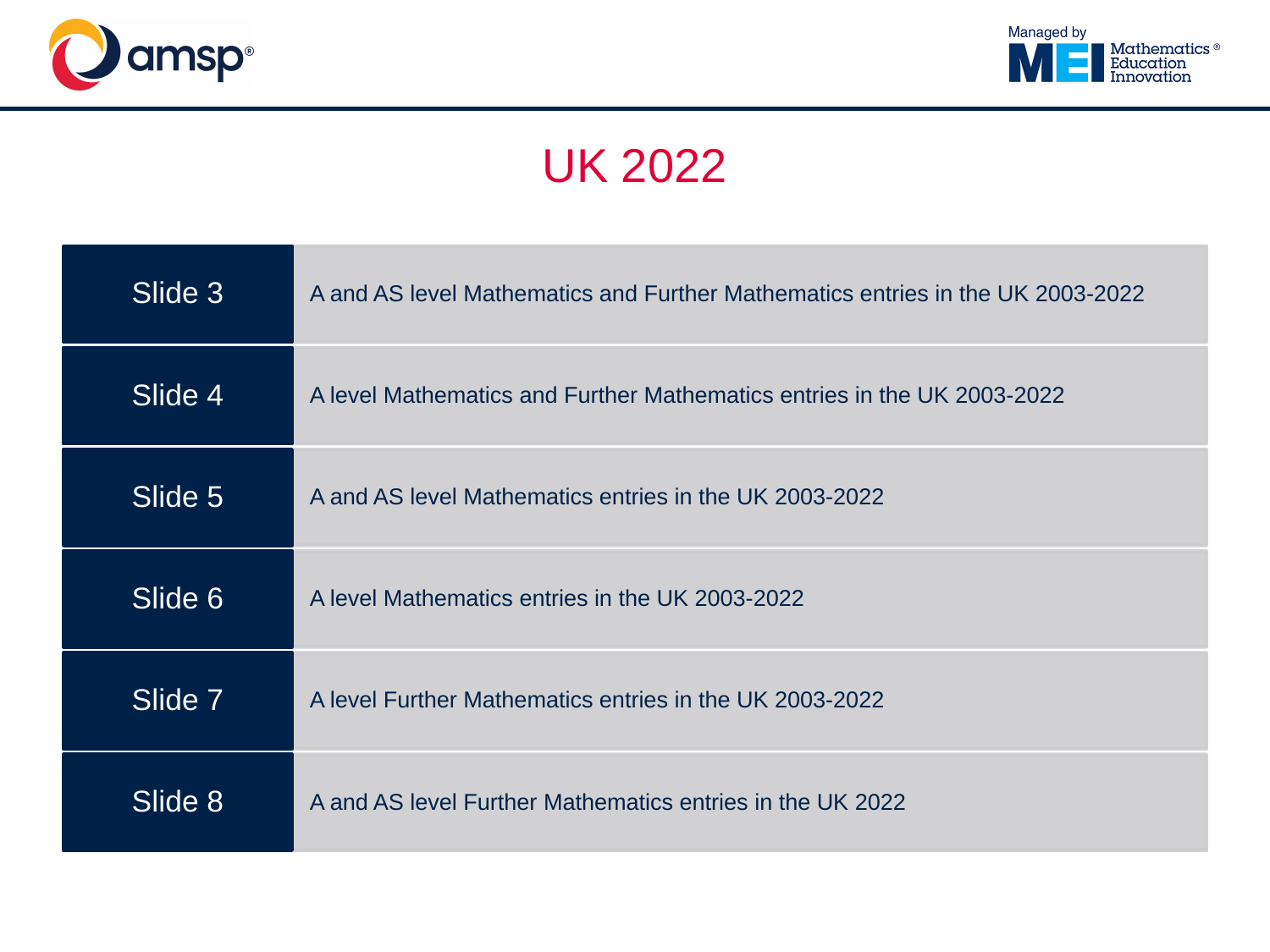

# UK 2022
A and AS level Mathematics and Further Mathematics entries in the UK 2003-2022
Slide 3
A level Mathematics and Further Mathematics entries in the UK 2003-2022
Slide 4
A and AS level Mathematics entries in the UK 2003-2022
Slide 5
A level Mathematics entries in the UK 2003-2022
Slide 6
A level Further Mathematics entries in the UK 2003-2022
Slide 7
A and AS level Further Mathematics entries in the UK 2022
Slide 8